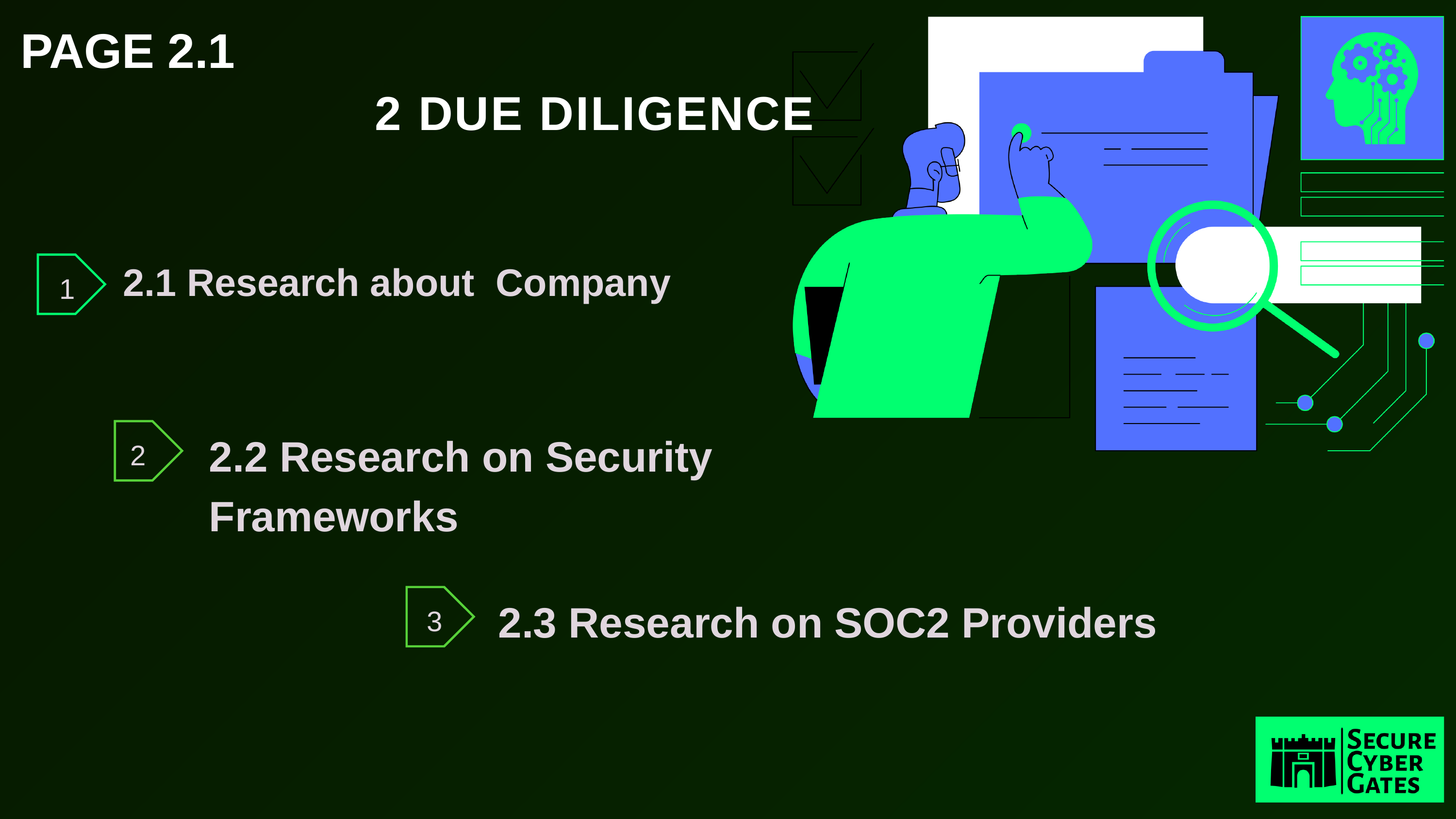

PAGE 2.1

2 DUE DILIGENCE

2.1 Research about  Company
1

2.2 Research on Security Frameworks
2

2.3 Research on SOC2 Providers
3